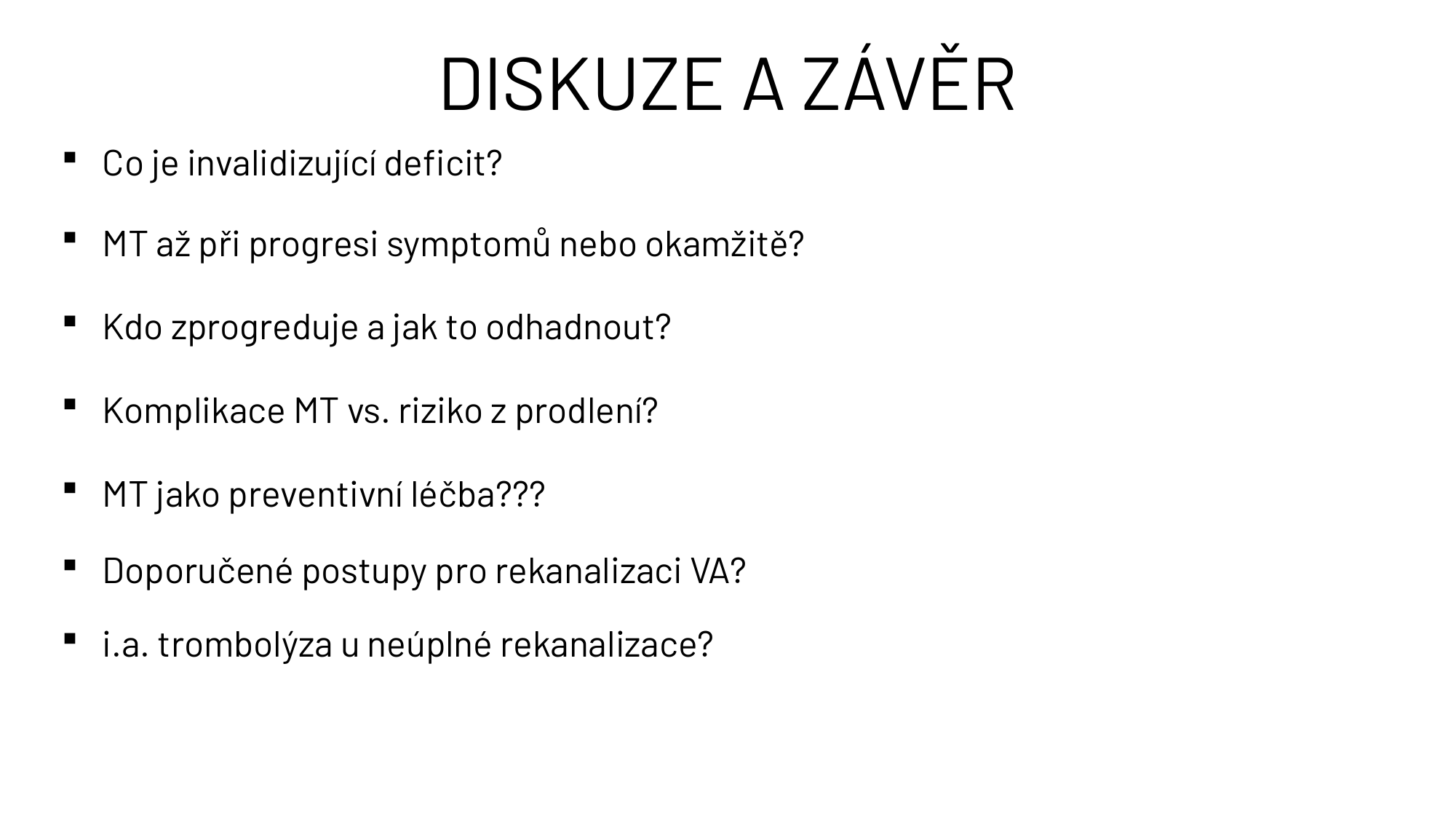

# DISKUZE A ZÁVĚR
Co je invalidizující deficit?

MT až při progresi symptomů nebo okamžitě?

Kdo zprogreduje a jak to odhadnout?
Komplikace MT vs. riziko z prodlení?
MT jako preventivní léčba???
Doporučené postupy pro rekanalizaci VA?
i.a. trombolýza u neúplné rekanalizace?